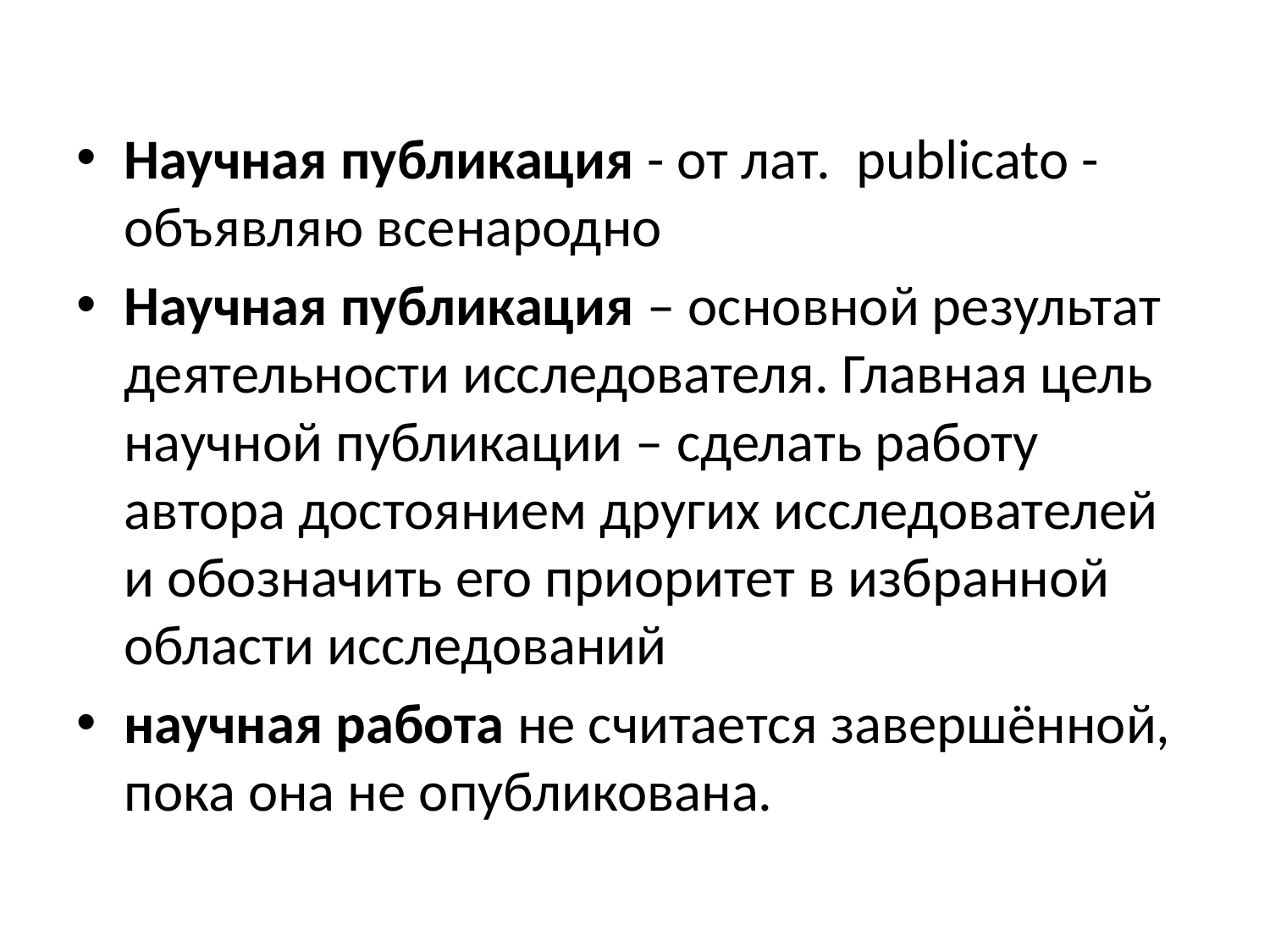

#
Научная публикация - от лат.  publicato - объявляю всенародно
Научная публикация – основной результат деятельности исследователя. Главная цель научной публикации – сделать работу автора достоянием других исследователей и обозначить его приоритет в избранной области исследований
научная работа не считается завершённой, пока она не опубликована.